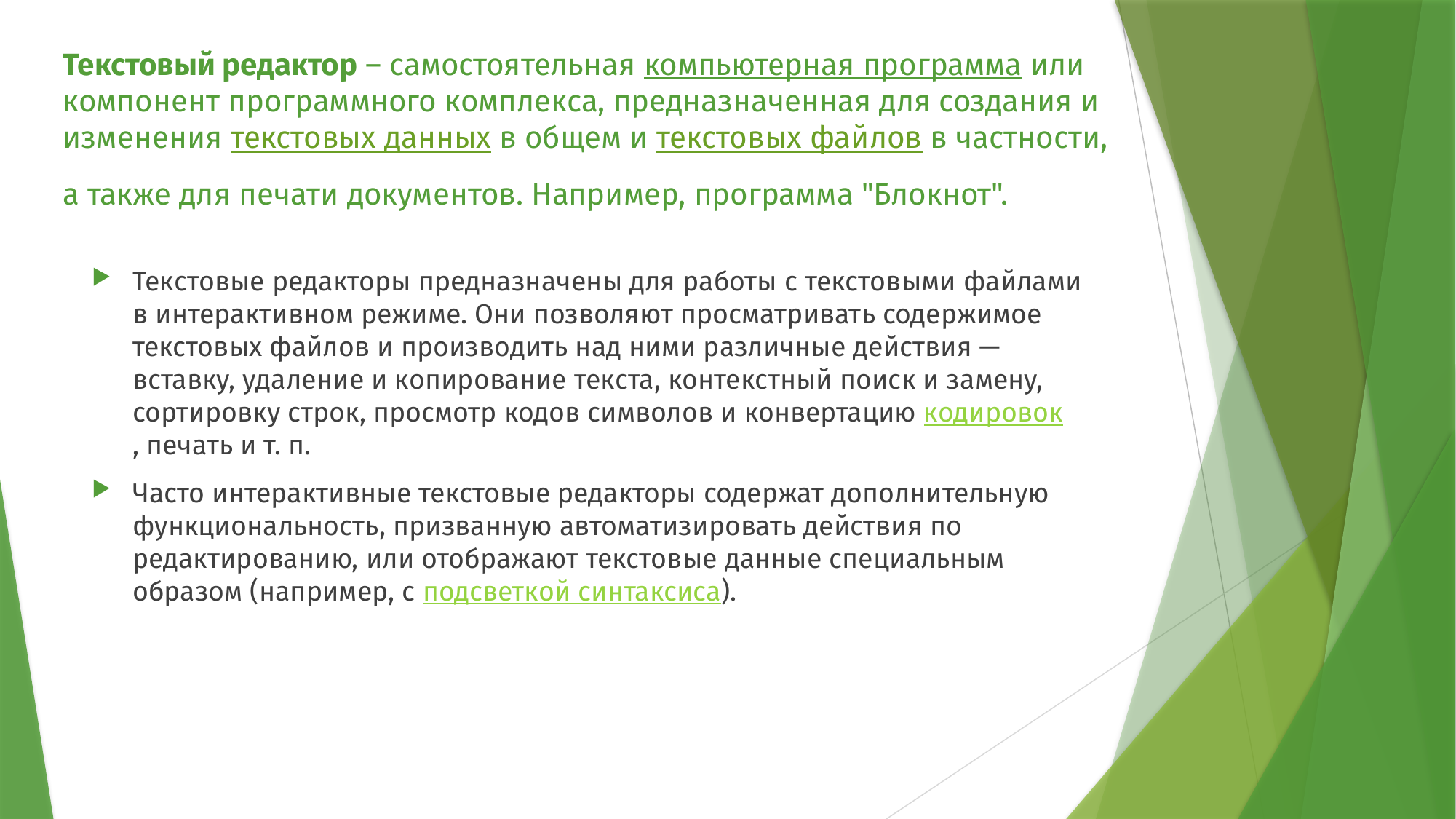

# Текстовый редактор – самостоятельная компьютерная программа или компонент программного комплекса, предназначенная для создания и изменения текстовых данных в общем и текстовых файлов в частности, а также для печати документов. Например, программа "Блокнот".
Текстовые редакторы предназначены для работы с текстовыми файлами в интерактивном режиме. Они позволяют просматривать содержимое текстовых файлов и производить над ними различные действия — вставку, удаление и копирование текста, контекстный поиск и замену, сортировку строк, просмотр кодов символов и конвертацию кодировок, печать и т. п.
Часто интерактивные текстовые редакторы содержат дополнительную функциональность, призванную автоматизировать действия по редактированию, или отображают текстовые данные специальным образом (например, с подсветкой синтаксиса).